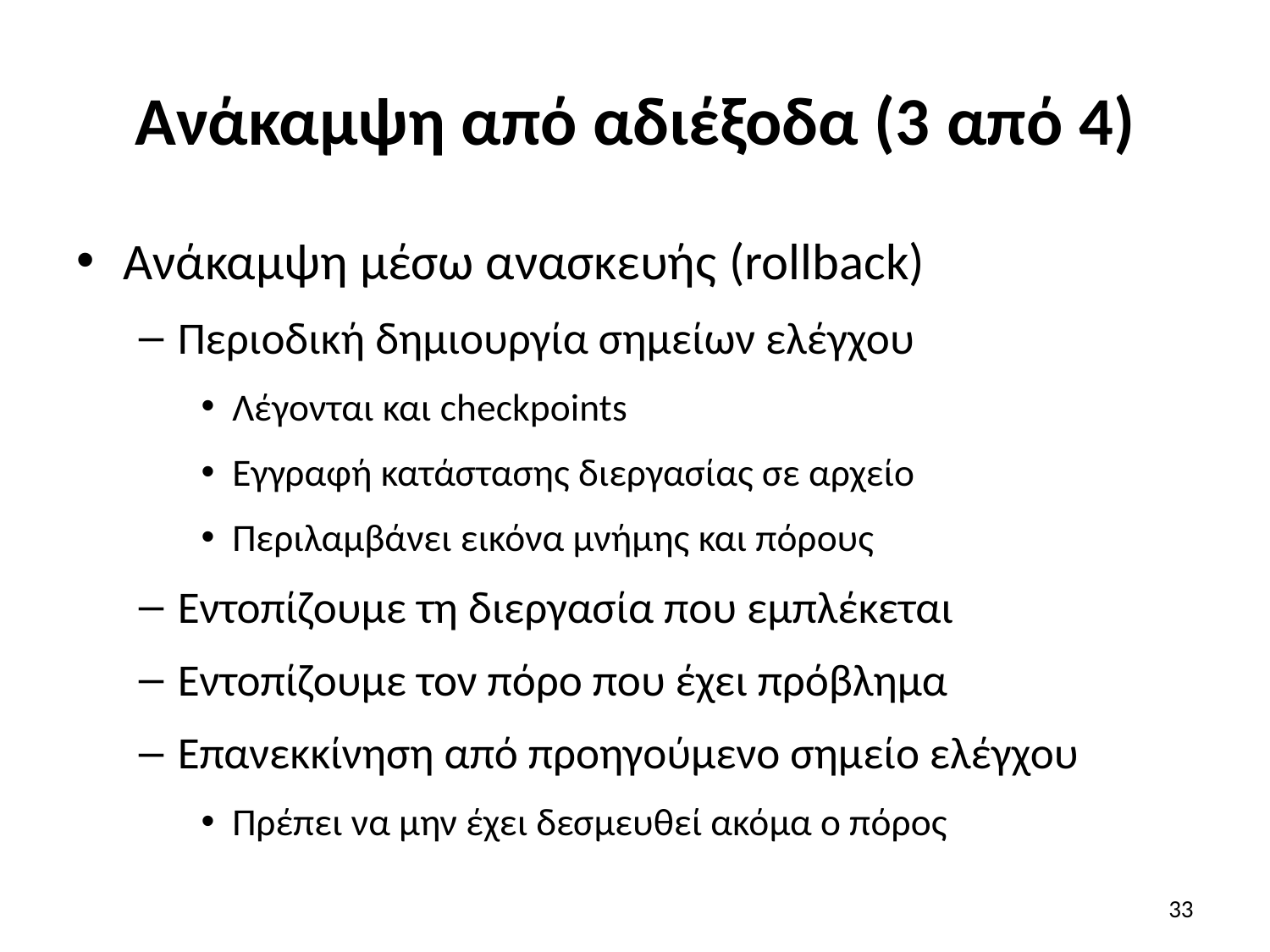

# Ανάκαμψη από αδιέξοδα (3 από 4)
Ανάκαμψη μέσω ανασκευής (rollback)
Περιοδική δημιουργία σημείων ελέγχου
Λέγονται και checkpoints
Εγγραφή κατάστασης διεργασίας σε αρχείο
Περιλαμβάνει εικόνα μνήμης και πόρους
Εντοπίζουμε τη διεργασία που εμπλέκεται
Εντοπίζουμε τον πόρο που έχει πρόβλημα
Επανεκκίνηση από προηγούμενο σημείο ελέγχου
Πρέπει να μην έχει δεσμευθεί ακόμα ο πόρος
33